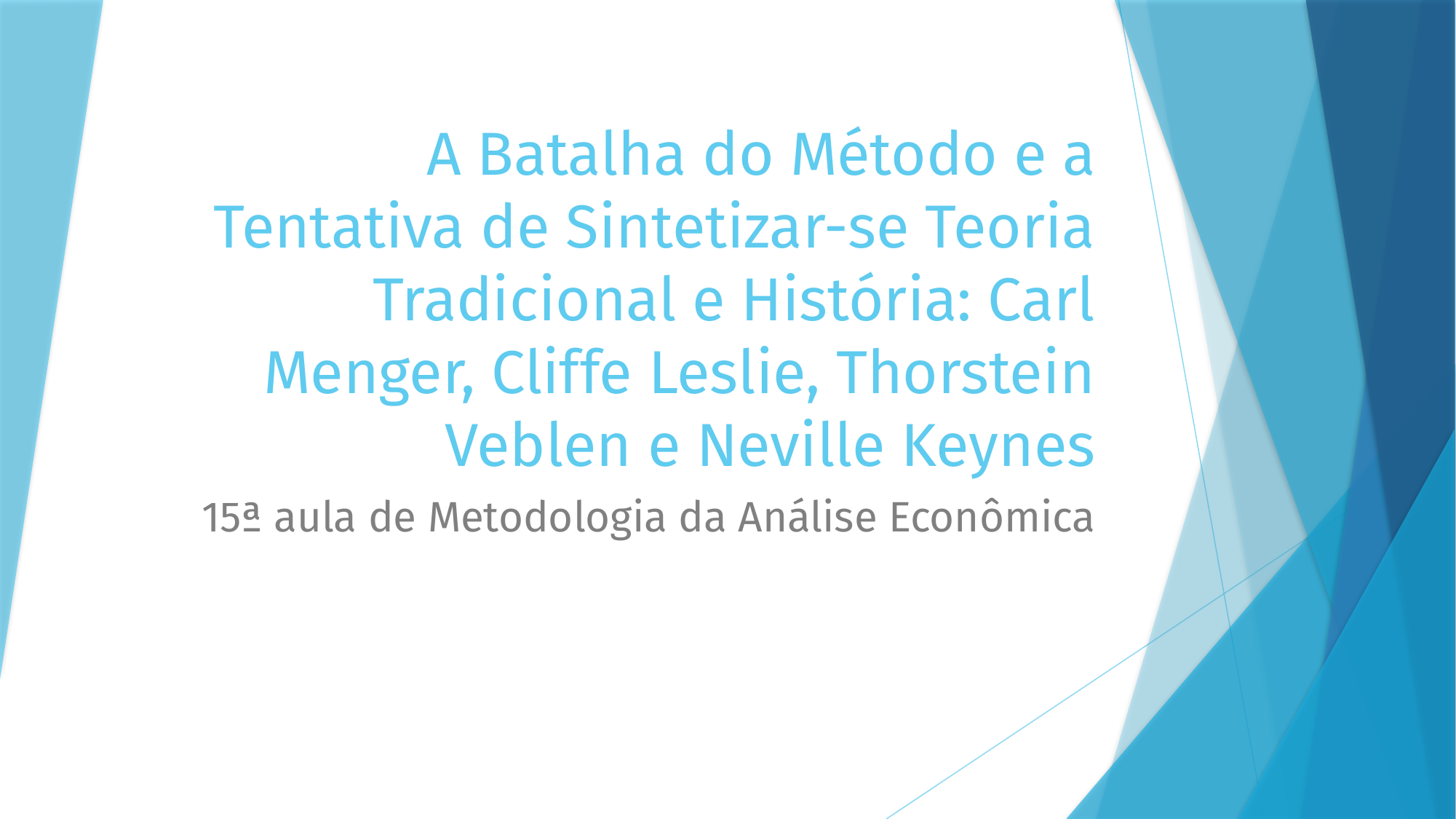

# A Batalha do Método e a Tentativa de Sintetizar-se Teoria Tradicional e História: Carl Menger, Cliffe Leslie, Thorstein Veblen e Neville Keynes
15ª aula de Metodologia da Análise Econômica